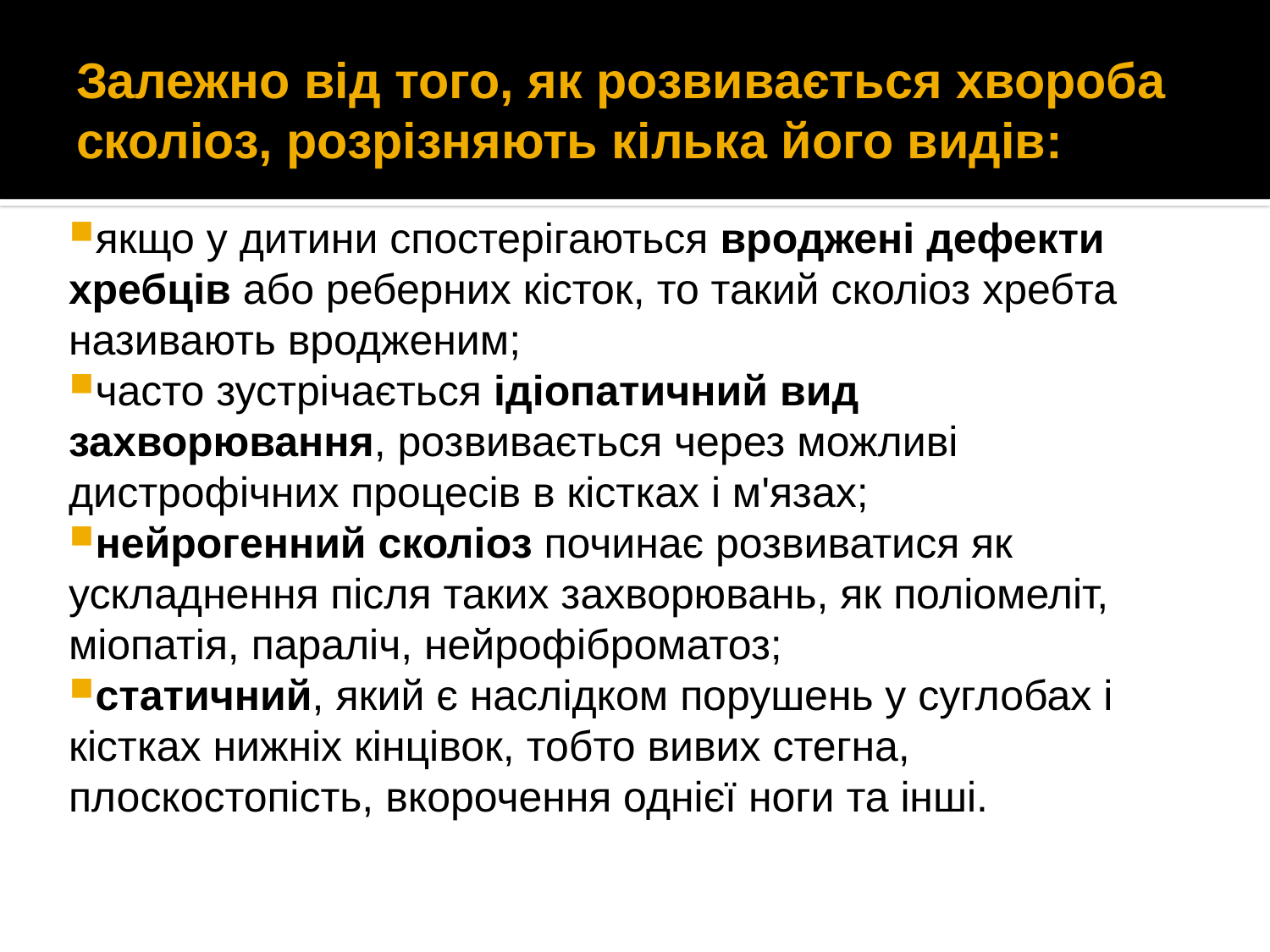

# Залежно від того, як розвивається хвороба сколіоз, розрізняють кілька його видів:
якщо у дитини спостерігаються вроджені дефекти хребців або реберних кісток, то такий сколіоз хребта називають вродженим;
часто зустрічається ідіопатичний вид захворювання, розвивається через можливі дистрофічних процесів в кістках і м'язах;
нейрогенний сколіоз починає розвиватися як ускладнення після таких захворювань, як поліомеліт, міопатія, параліч, нейрофіброматоз;
статичний, який є наслідком порушень у суглобах і кістках нижніх кінцівок, тобто вивих стегна, плоскостопість, вкорочення однієї ноги та інші.